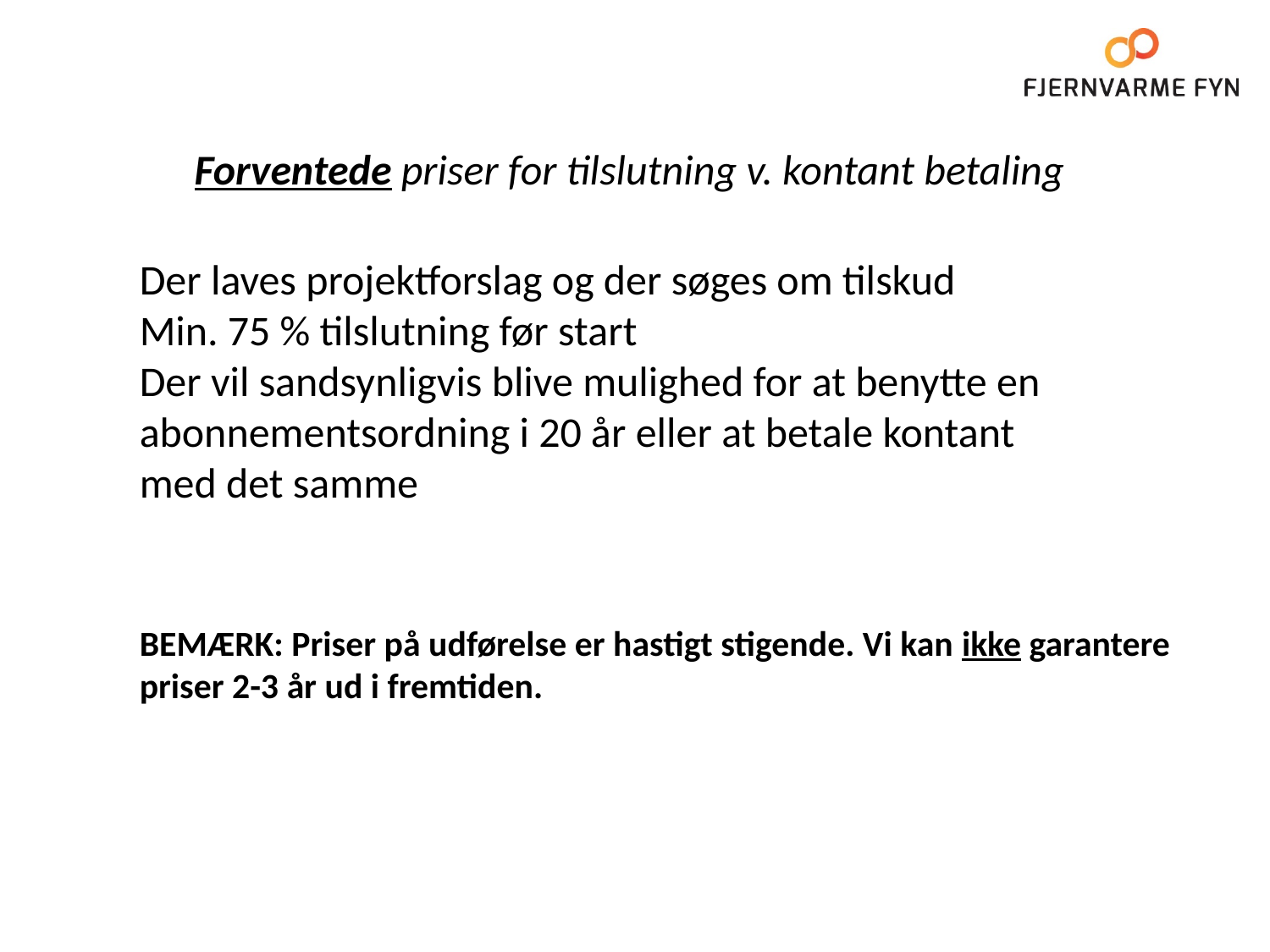

Forventede priser for tilslutning v. kontant betaling
Der laves projektforslag og der søges om tilskud
Min. 75 % tilslutning før start
Der vil sandsynligvis blive mulighed for at benytte en abonnementsordning i 20 år eller at betale kontant med det samme

BEMÆRK: Priser på udførelse er hastigt stigende. Vi kan ikke garantere priser 2-3 år ud i fremtiden.